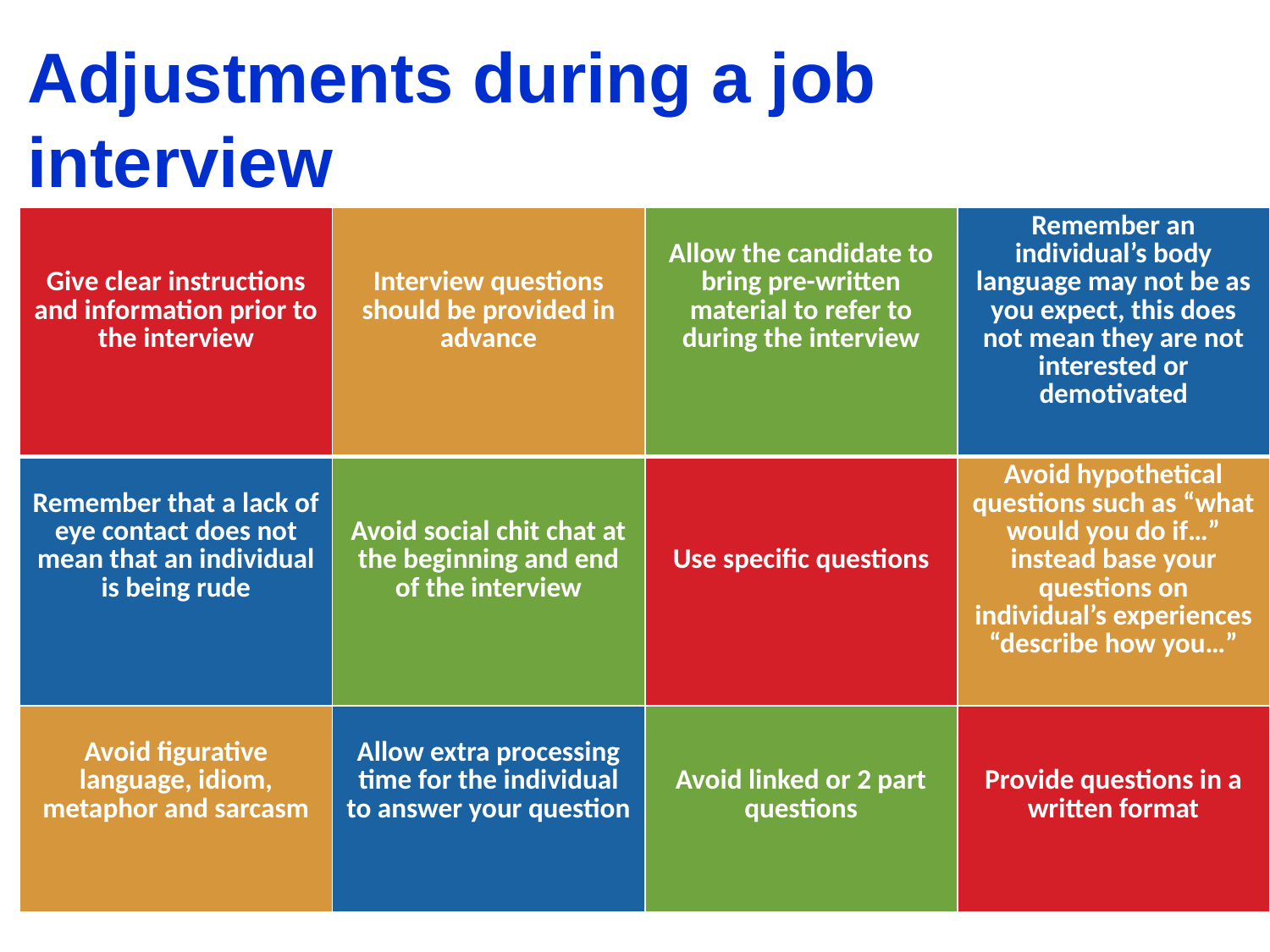

Adjustments during a job interview
| Give clear instructions and information prior to the interview | Interview questions should be provided in advance | Allow the candidate to bring pre-written material to refer to during the interview | Remember an individual’s body language may not be as you expect, this does not mean they are not interested or demotivated |
| --- | --- | --- | --- |
| Remember that a lack of eye contact does not mean that an individual is being rude | Avoid social chit chat at the beginning and end of the interview | Use specific questions | Avoid hypothetical questions such as “what would you do if…” instead base your questions on individual’s experiences “describe how you…” |
| Avoid figurative language, idiom, metaphor and sarcasm | Allow extra processing time for the individual to answer your question | Avoid linked or 2 part questions | Provide questions in a written format |